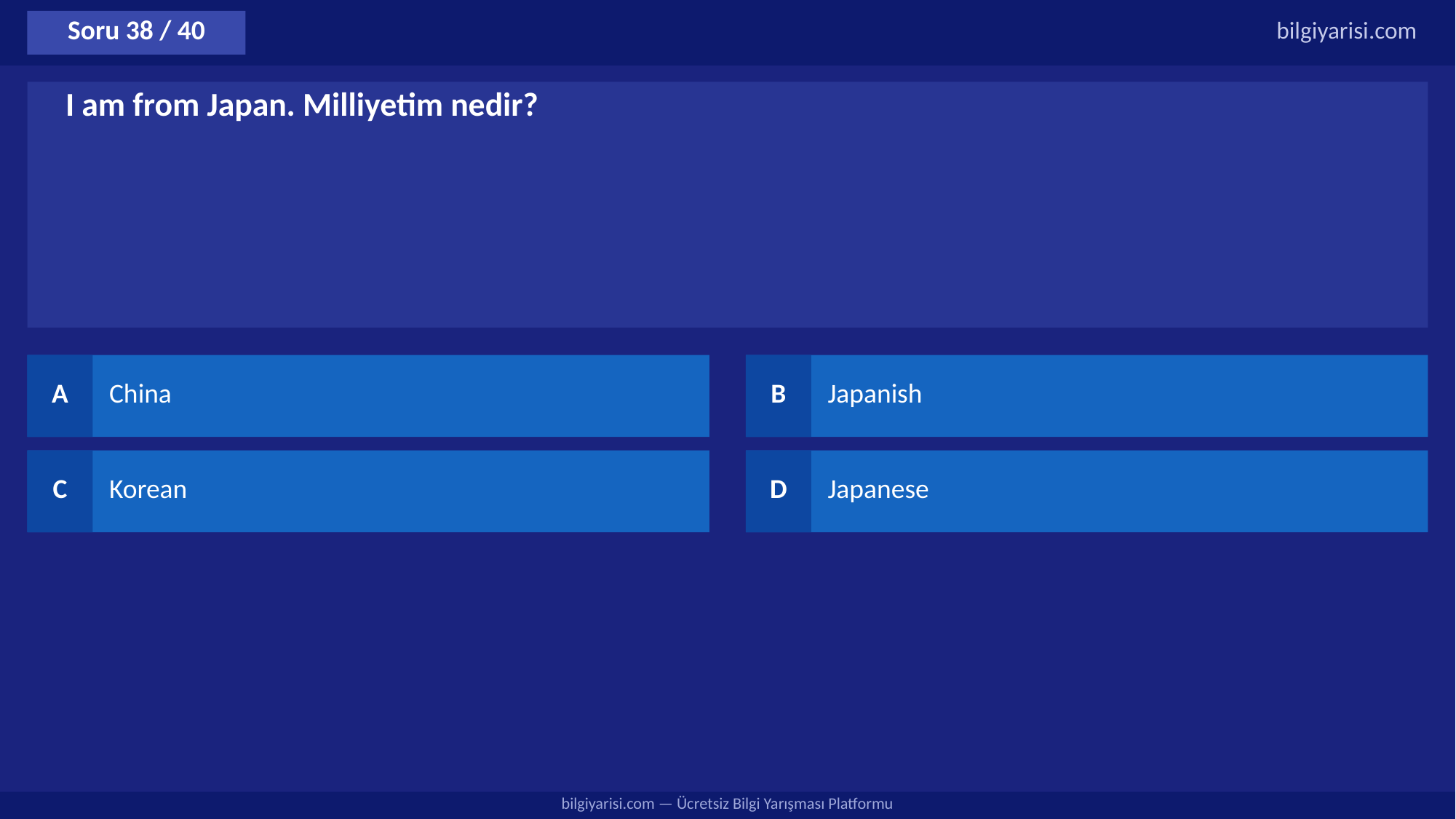

Soru 38 / 40
bilgiyarisi.com

I am from Japan. Milliyetim nedir?

A
China

B
Japanish

C
Korean

D
Japanese
bilgiyarisi.com — Ücretsiz Bilgi Yarışması Platformu